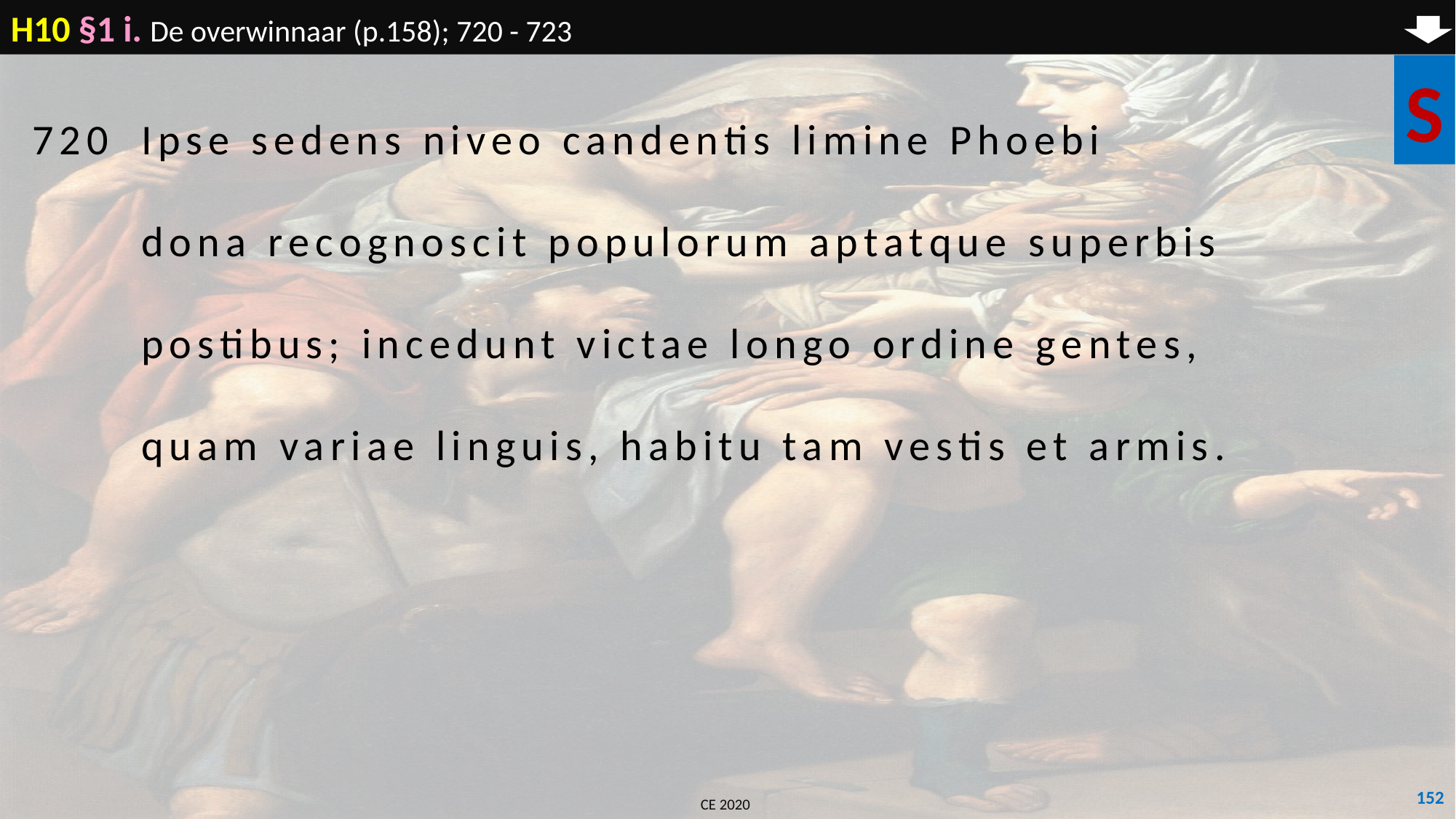

H10 §1 i. De overwinnaar (p.158); 720 - 723

S
720	Ipse sedens niveo candentis limine Phoebi
	dona recognoscit populorum aptatque superbis
	postibus; incedunt victae longo ordine gentes,
	quam variae linguis, habitu tam vestis et armis.
152
CE 2020